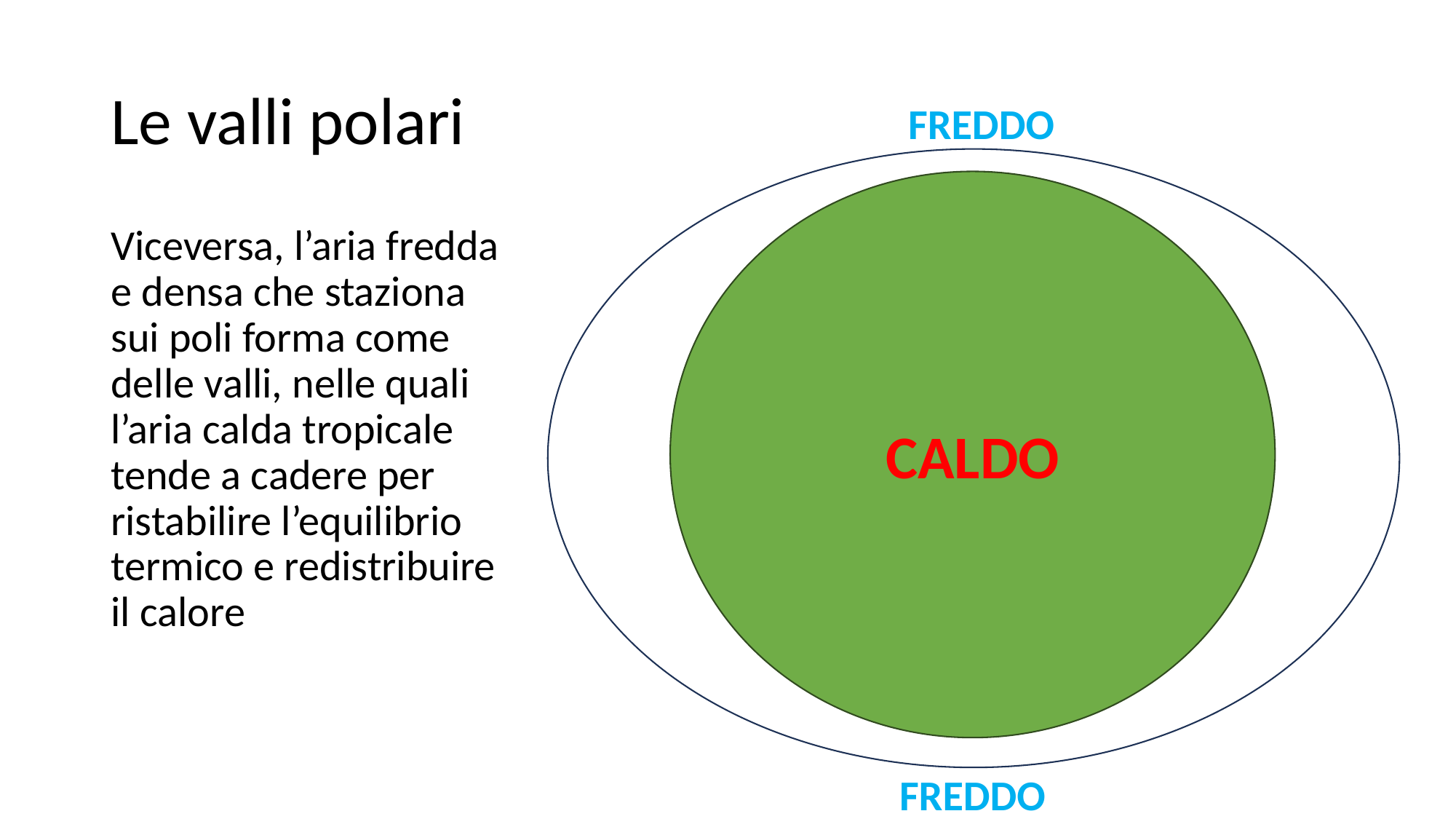

# Le valli polari
FREDDO

CALDO
Viceversa, l’aria fredda e densa che staziona sui poli forma come delle valli, nelle quali l’aria calda tropicale tende a cadere per ristabilire l’equilibrio termico e redistribuire il calore
FREDDO